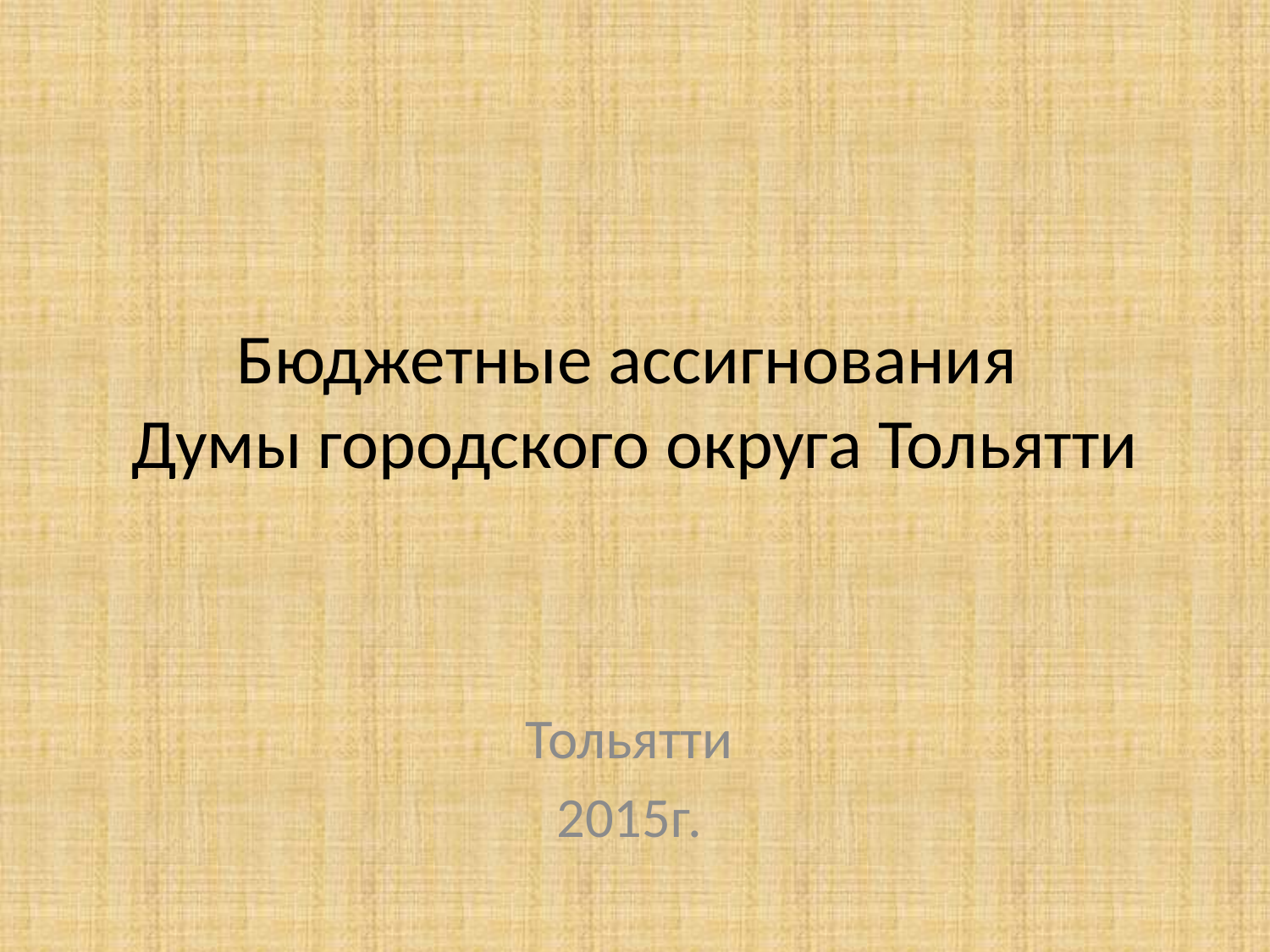

# Бюджетные ассигнования Думы городского округа Тольятти
Тольятти
2015г.